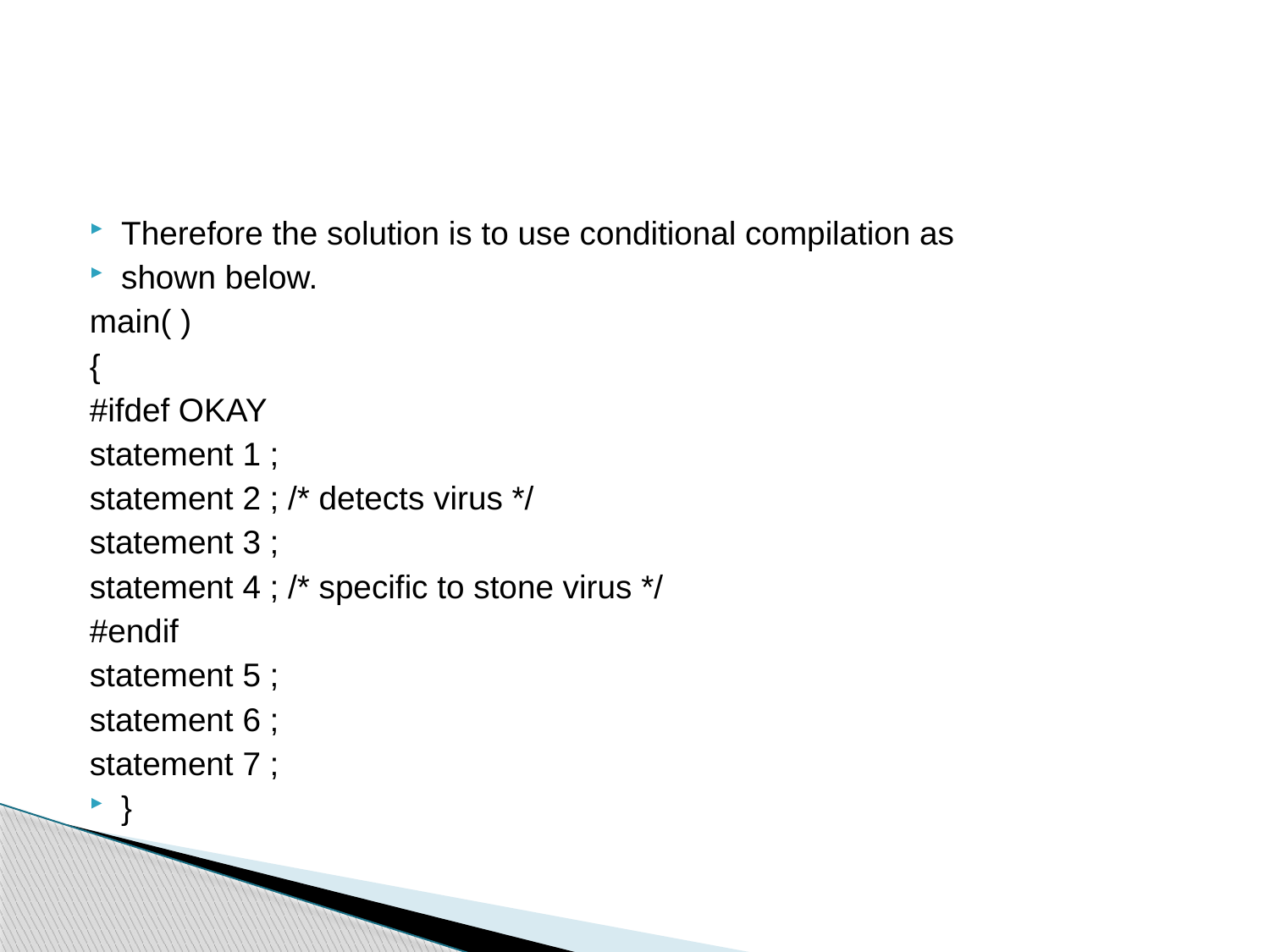

#
Therefore the solution is to use conditional compilation as
shown below.
main( )
{
#ifdef OKAY
statement 1 ;
statement 2 ; /* detects virus */
statement 3 ;
statement 4 ; /* specific to stone virus */
#endif
statement 5 ;
statement 6 ;
statement 7 ;
}